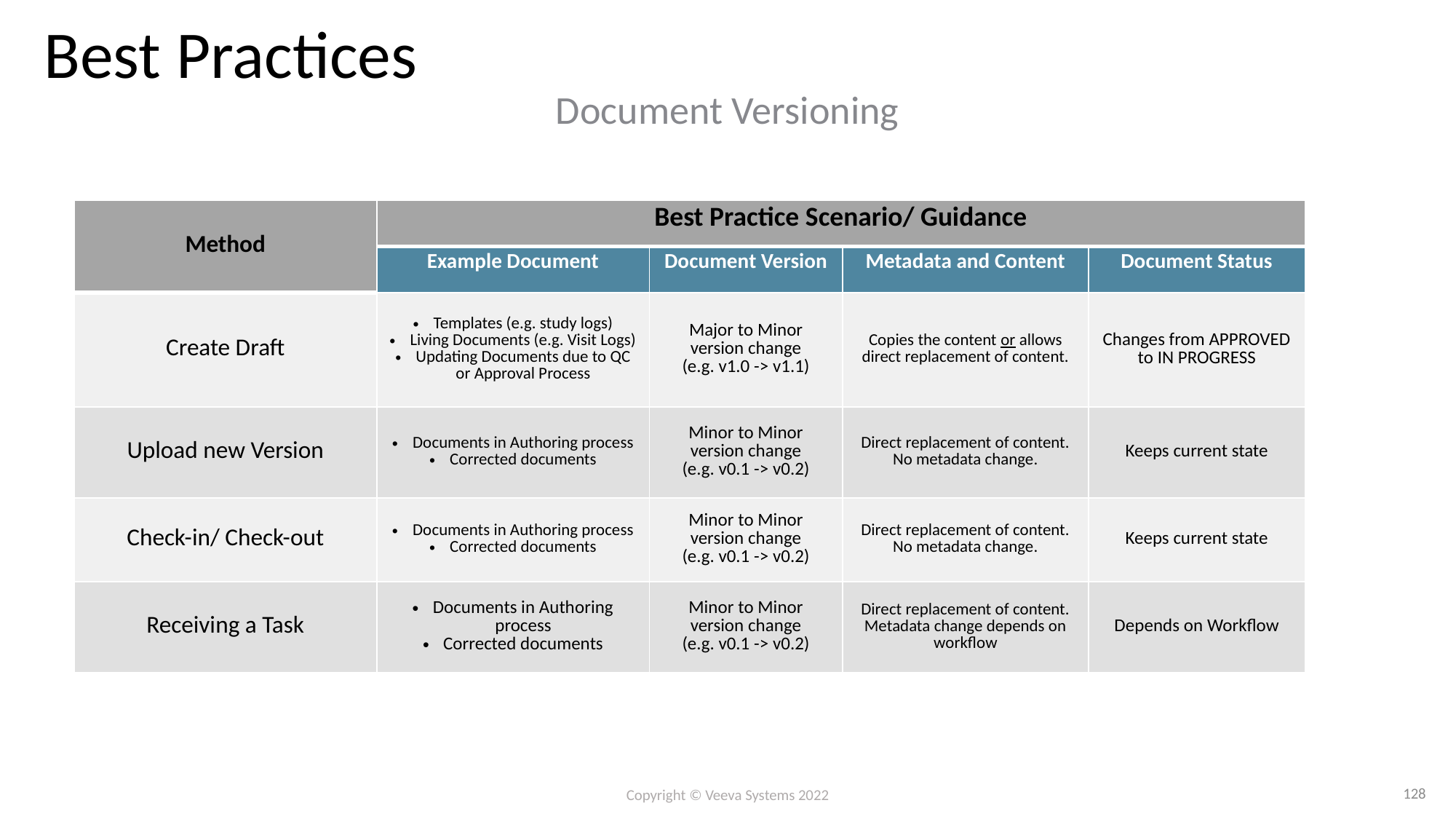

# Best Practices
Document Versioning
| Method | Best Practice Scenario/ Guidance |  |  |  |
| --- | --- | --- | --- | --- |
|  | Example Document | Document Version | Metadata and Content | Document Status |
| Create Draft | Templates (e.g. study logs) Living Documents (e.g. Visit Logs) Updating Documents due to QC or Approval Process | Major to Minor version change (e.g. v1.0 -> v1.1) | Copies the content or allows direct replacement of content. | Changes from APPROVED to IN PROGRESS |
| Upload new Version | Documents in Authoring process Corrected documents | Minor to Minor version change (e.g. v0.1 -> v0.2) | Direct replacement of content. No metadata change. | Keeps current state |
| Check-in/ Check-out | Documents in Authoring process Corrected documents | Minor to Minor version change (e.g. v0.1 -> v0.2) | Direct replacement of content. No metadata change. | Keeps current state |
| Receiving a Task | Documents in Authoring process Corrected documents | Minor to Minor version change (e.g. v0.1 -> v0.2) | Direct replacement of content. Metadata change depends on workflow | Depends on Workflow |